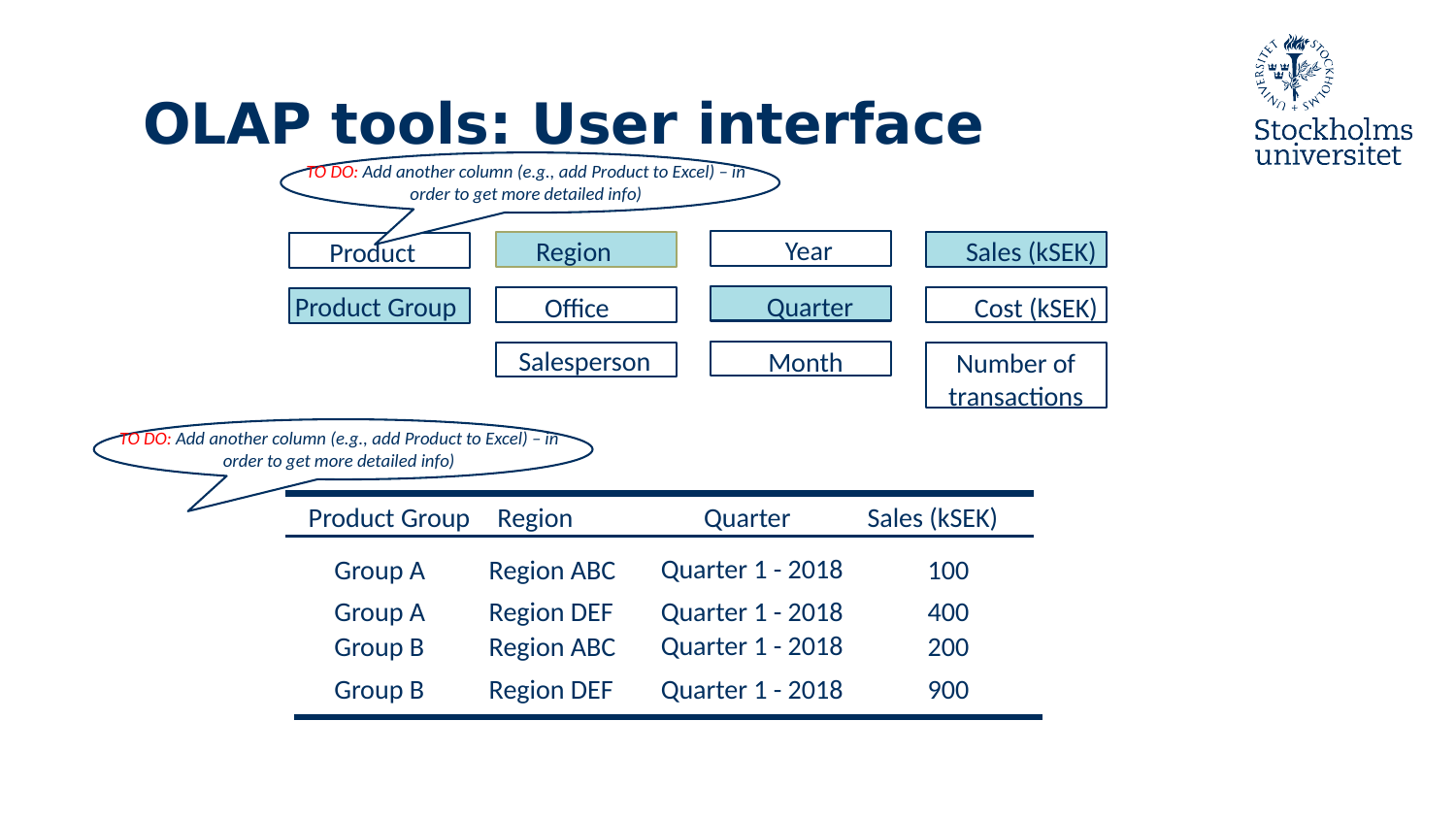

# OLAP tools: User interface

TO DO: Add another column (e.g., add Product to Excel) – in order to get more detailed info)
Year
Region
Sales (kSEK)
Product

Product Group
Quarter
Office
Cost (kSEK)

Salesperson
Month
Number of transactions

TO DO: Add another column (e.g., add Product to Excel) – in order to get more detailed info)
Product Group
Region
Quarter
Sales (kSEK)
Quarter 1 - 2018
Group A
Region ABC
100
Group A
Region DEF
Quarter 1 - 2018
400
Quarter 1 - 2018
Group B
Region ABC
200
Group B
Region DEF
Quarter 1 - 2018
900